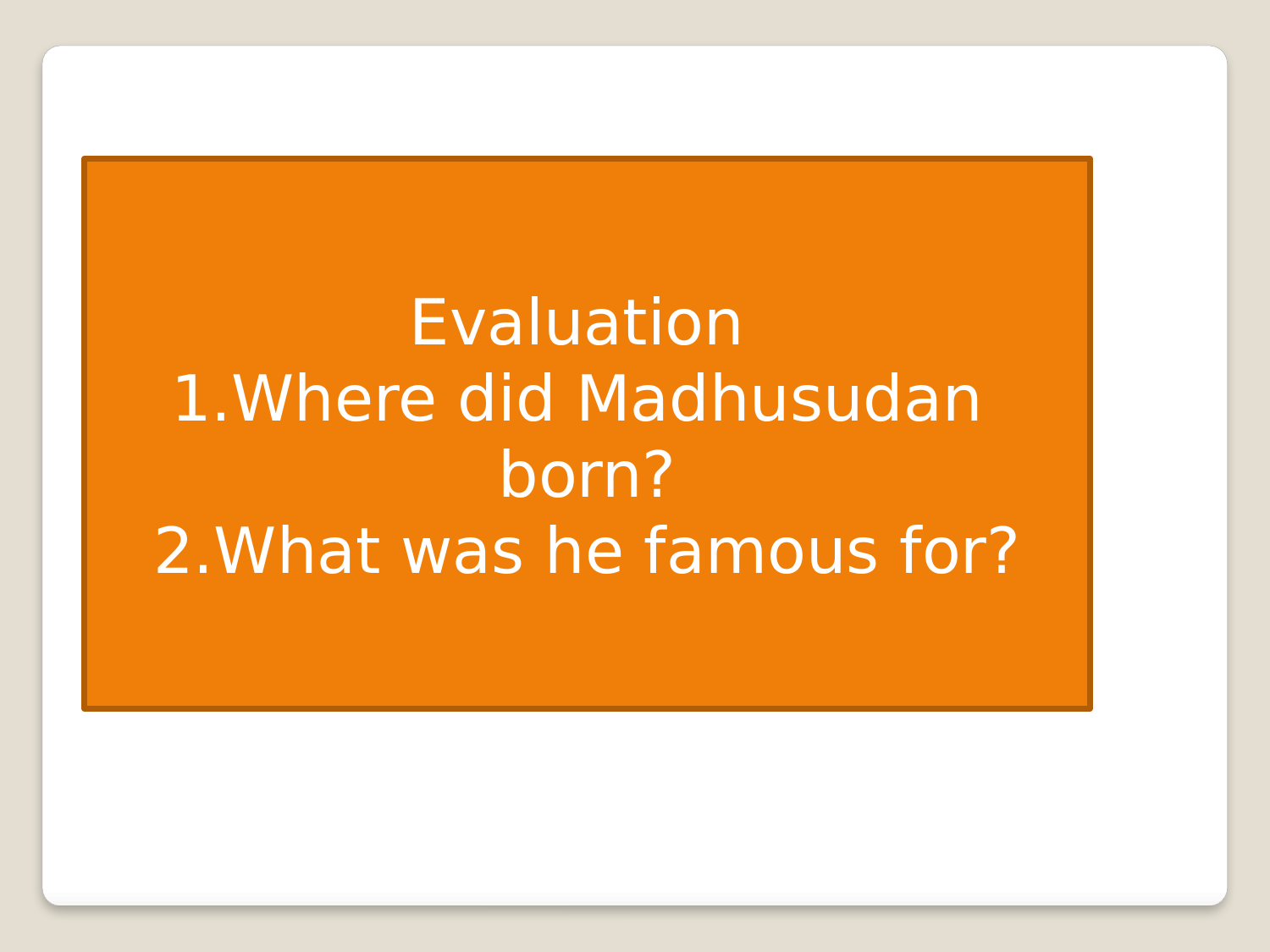

Evaluation
1.Where did Madhusudan  born?
2.What was he famous for?